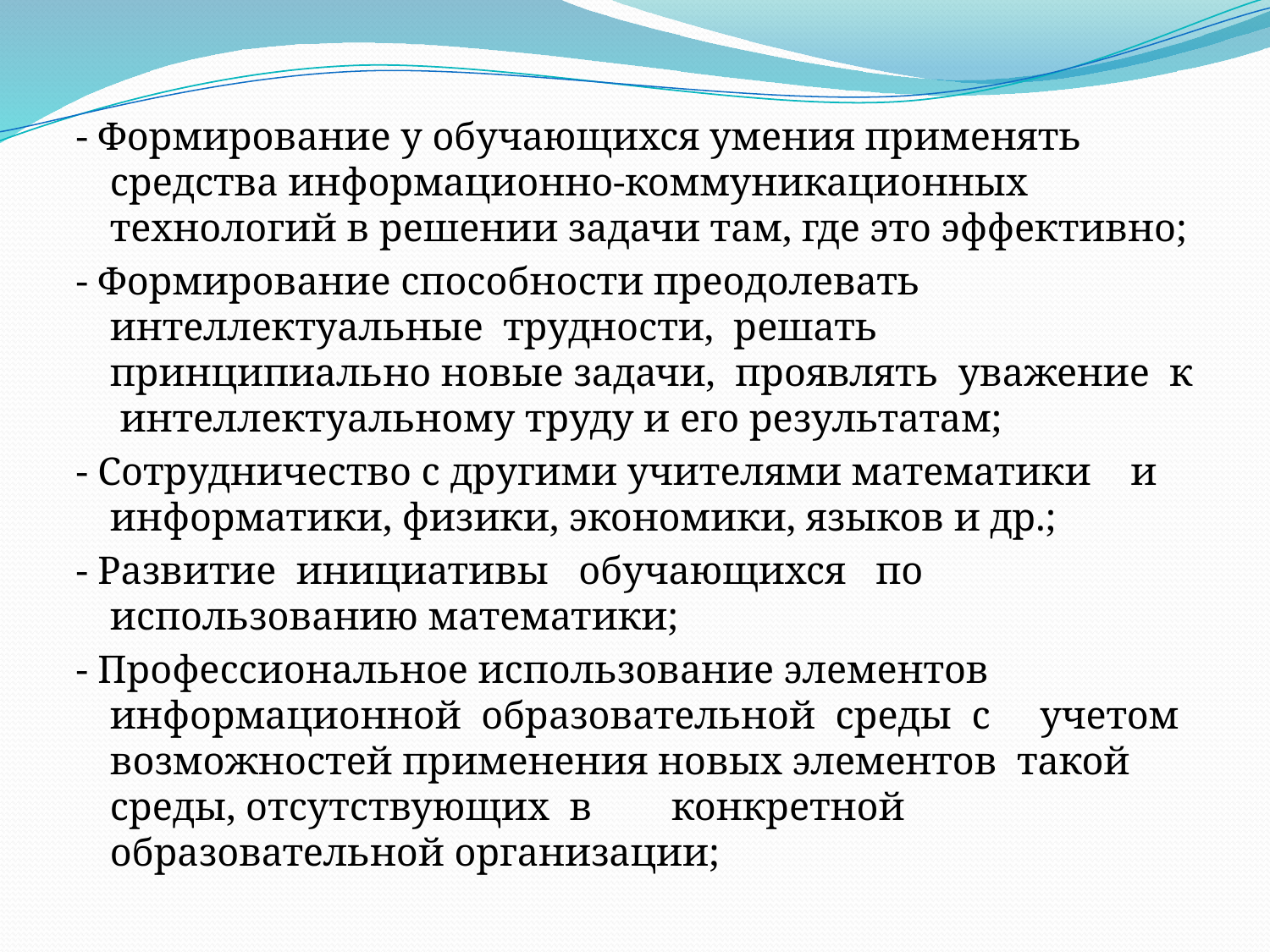

- Формирование у обучающихся умения применять средства информационно-коммуникационных технологий в решении задачи там, где это эффективно;
- Формирование способности преодолевать интеллектуальные  трудности,  решать    принципиально новые задачи,  проявлять  уважение  к  интеллектуальному труду и его результатам;
- Сотрудничество с другими учителями математики    и информатики, физики, экономики, языков и др.;
- Развитие  инициативы   обучающихся   по   использованию математики;
- Профессиональное использование элементов информационной  образовательной  среды  с     учетом возможностей применения новых элементов  такой  среды, отсутствующих  в        конкретной  образовательной организации;